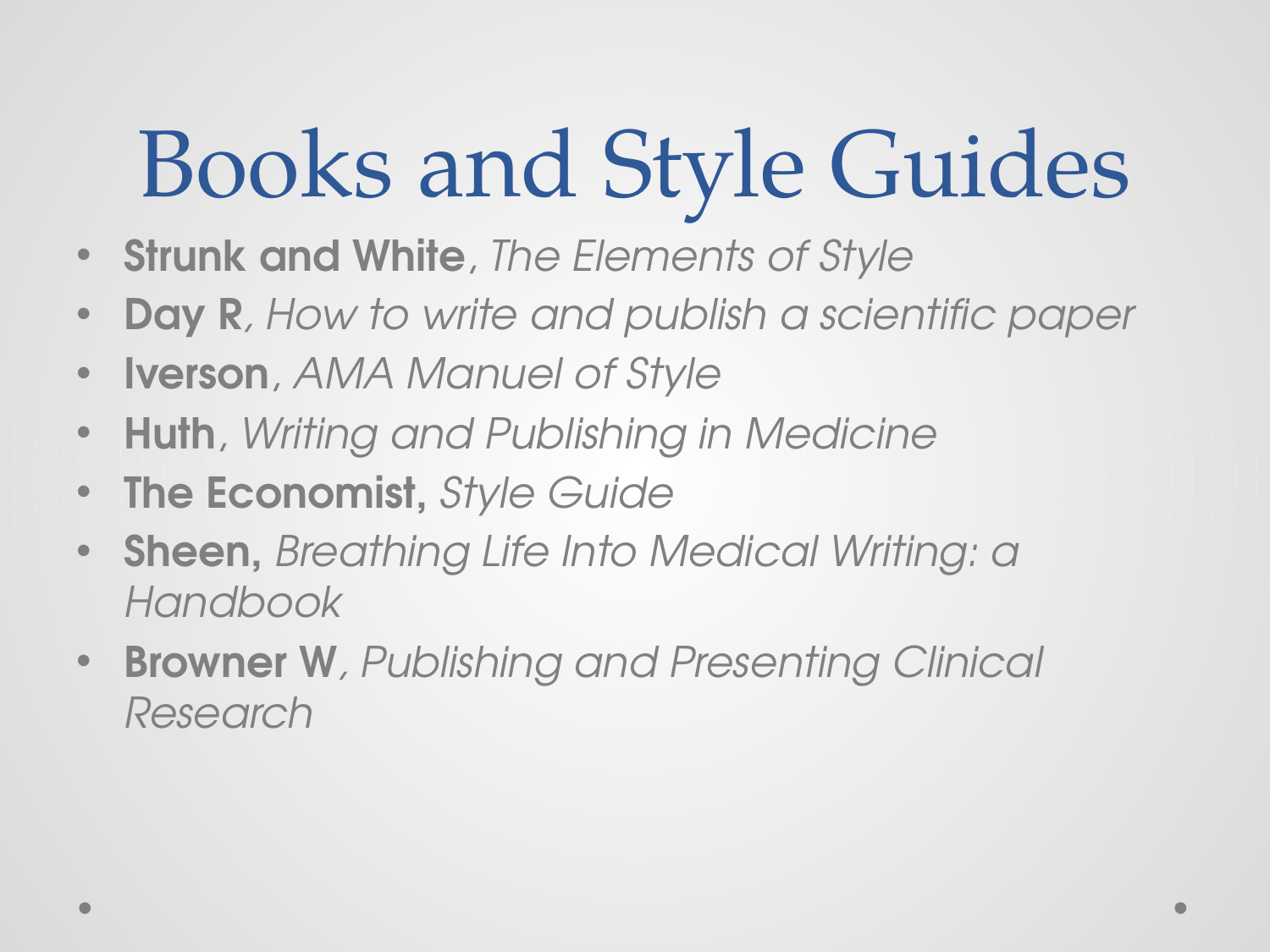

# Books and Style Guides
Strunk and White, The Elements of Style
Day R, How to write and publish a scientific paper
Iverson, AMA Manuel of Style
Huth, Writing and Publishing in Medicine
The Economist, Style Guide
Sheen, Breathing Life Into Medical Writing: a Handbook
Browner W, Publishing and Presenting Clinical Research